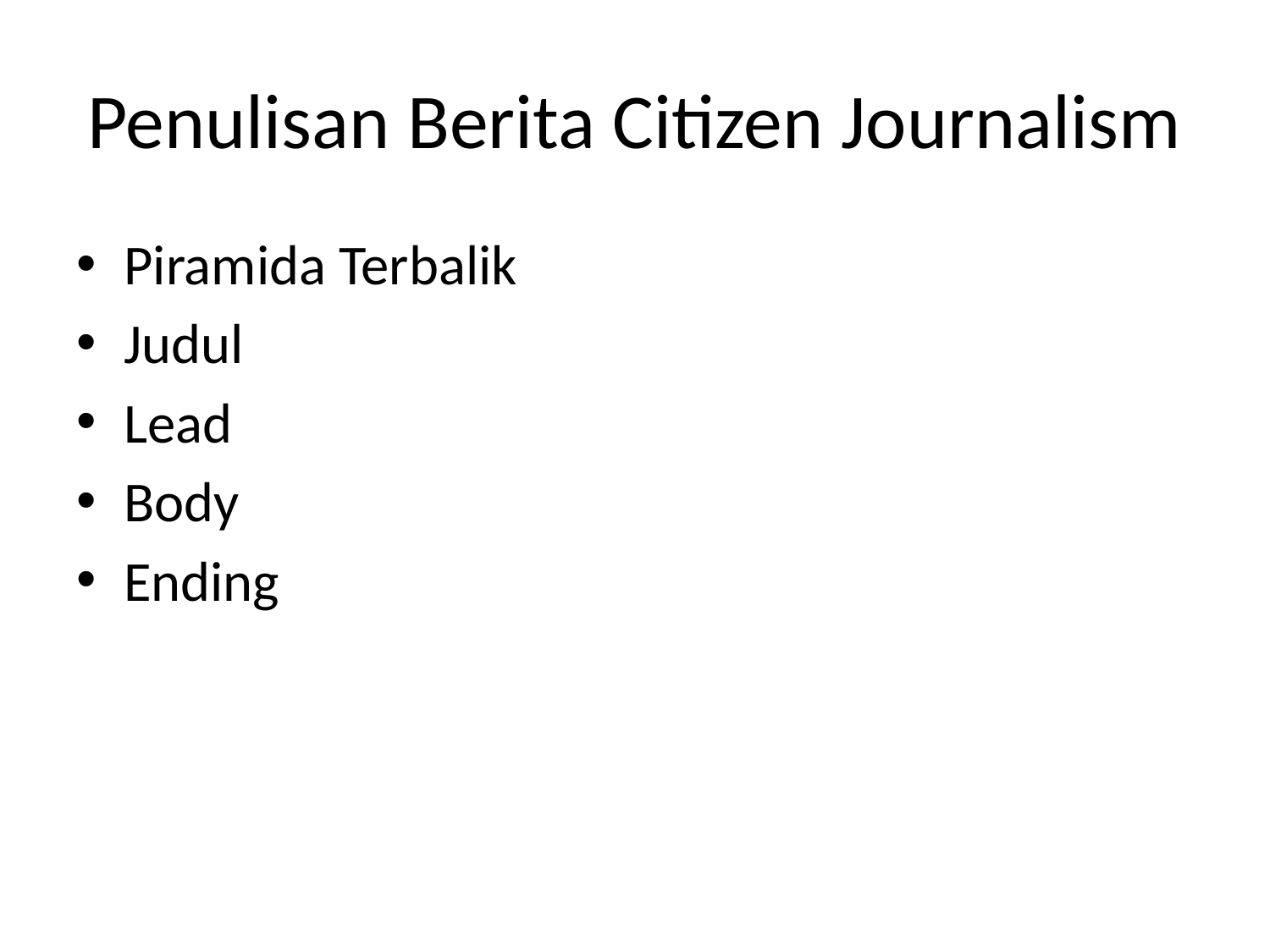

# Penulisan Berita Citizen Journalism
Piramida Terbalik
Judul
Lead
Body
Ending